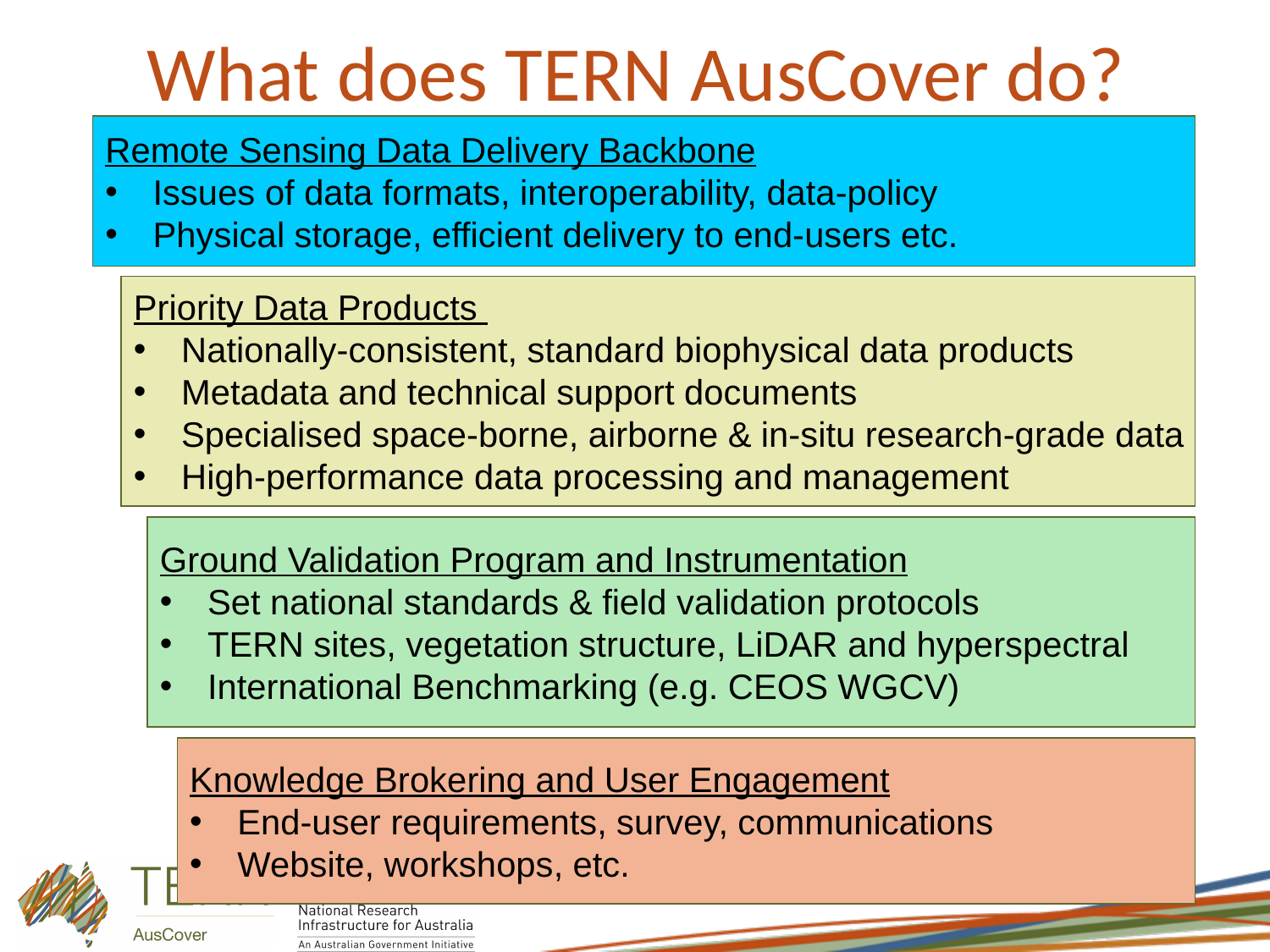

# What does TERN AusCover do?
Remote Sensing Data Delivery Backbone
Issues of data formats, interoperability, data-policy
Physical storage, efficient delivery to end-users etc.

Priority Data Products
Nationally-consistent, standard biophysical data products
Metadata and technical support documents
Specialised space-borne, airborne & in-situ research-grade data
High-performance data processing and management

Ground Validation Program and Instrumentation
Set national standards & field validation protocols
TERN sites, vegetation structure, LiDAR and hyperspectral
International Benchmarking (e.g. CEOS WGCV)
Knowledge Brokering and User Engagement
End-user requirements, survey, communications
Website, workshops, etc.